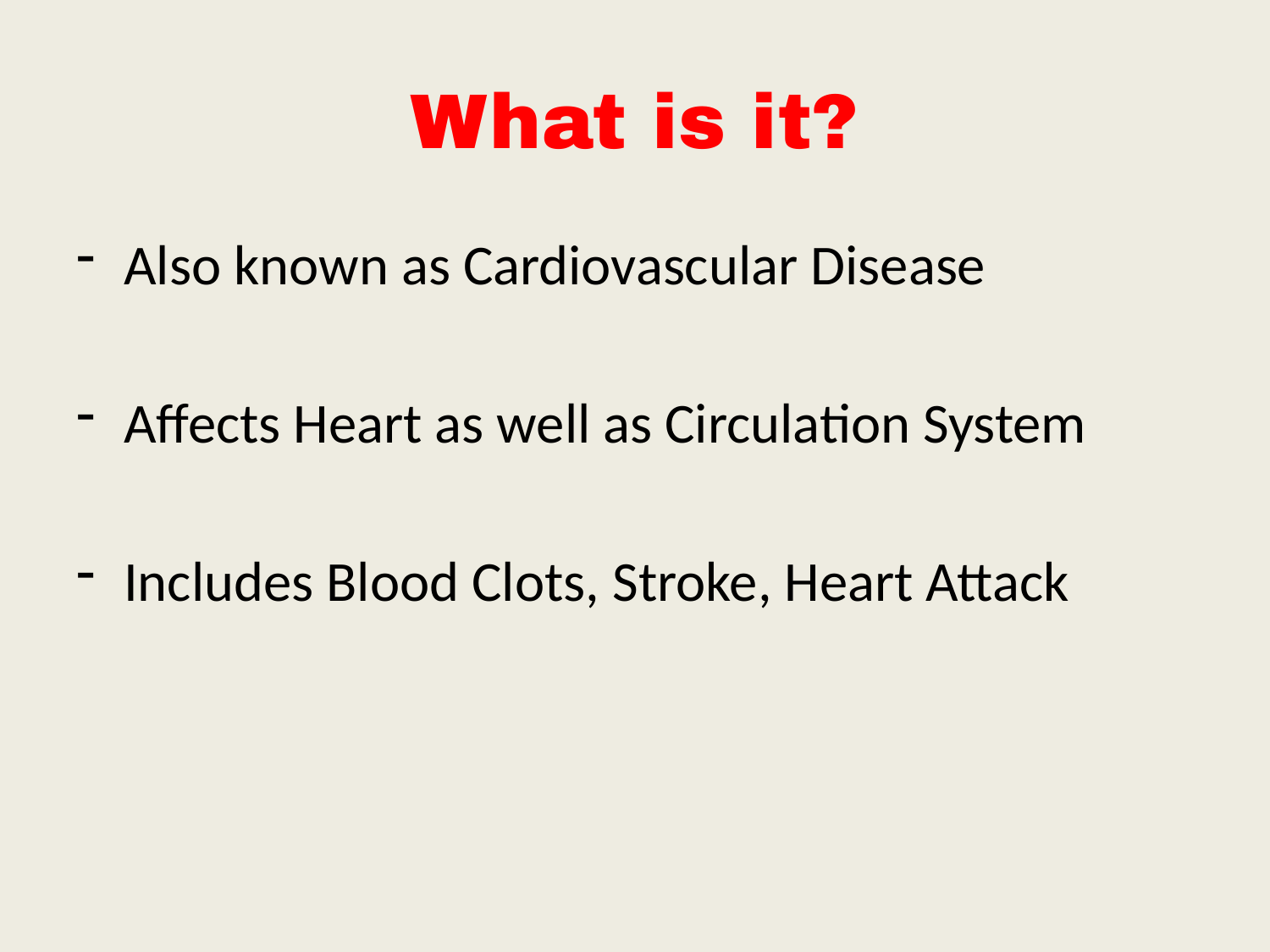

# What is it?
Also known as Cardiovascular Disease

Affects Heart as well as Circulation System

Includes Blood Clots, Stroke, Heart Attack